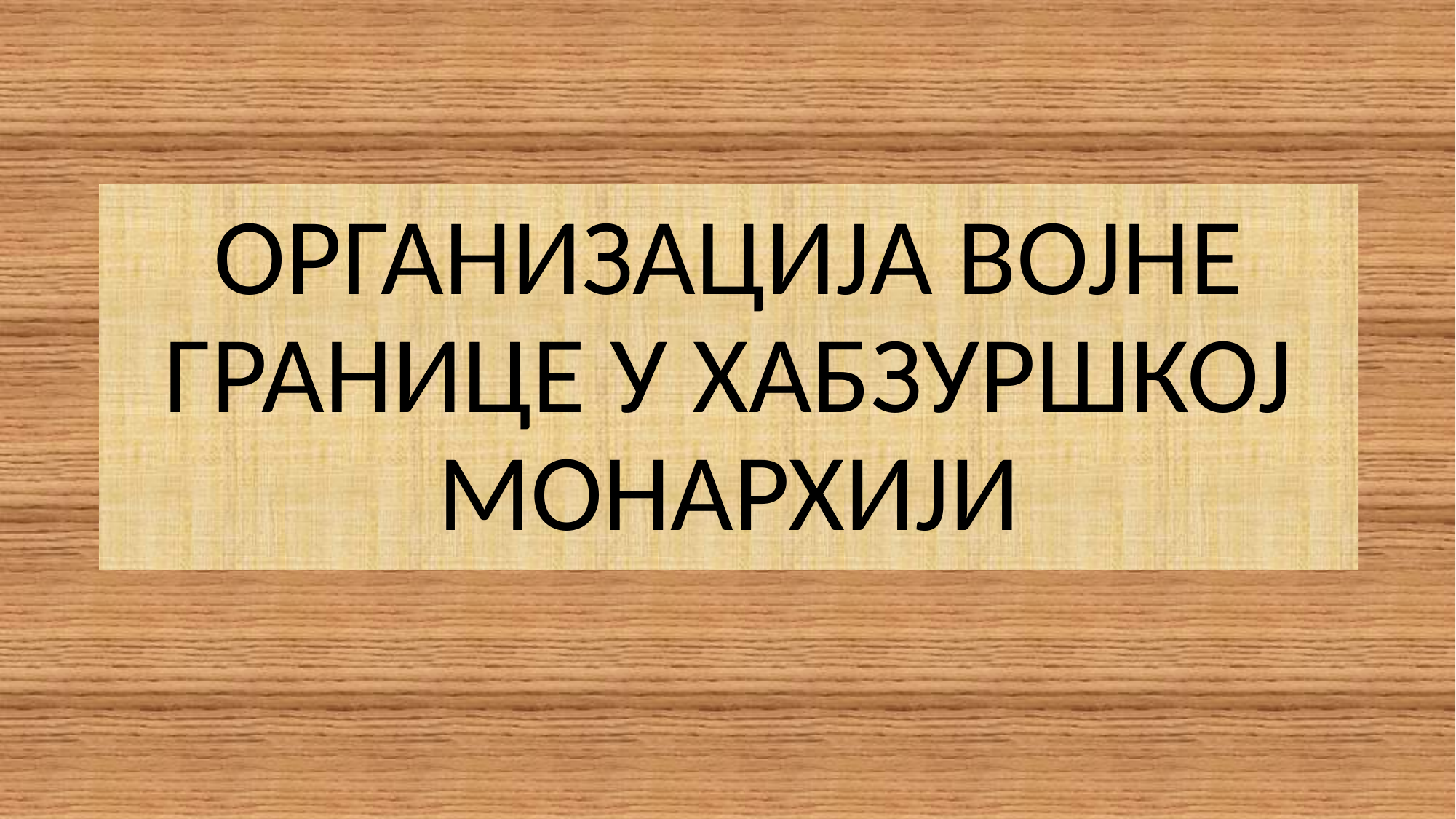

# ОРГАНИЗАЦИЈА ВОЈНЕ ГРАНИЦЕ У ХАБЗУРШКОЈ МОНАРХИЈИ